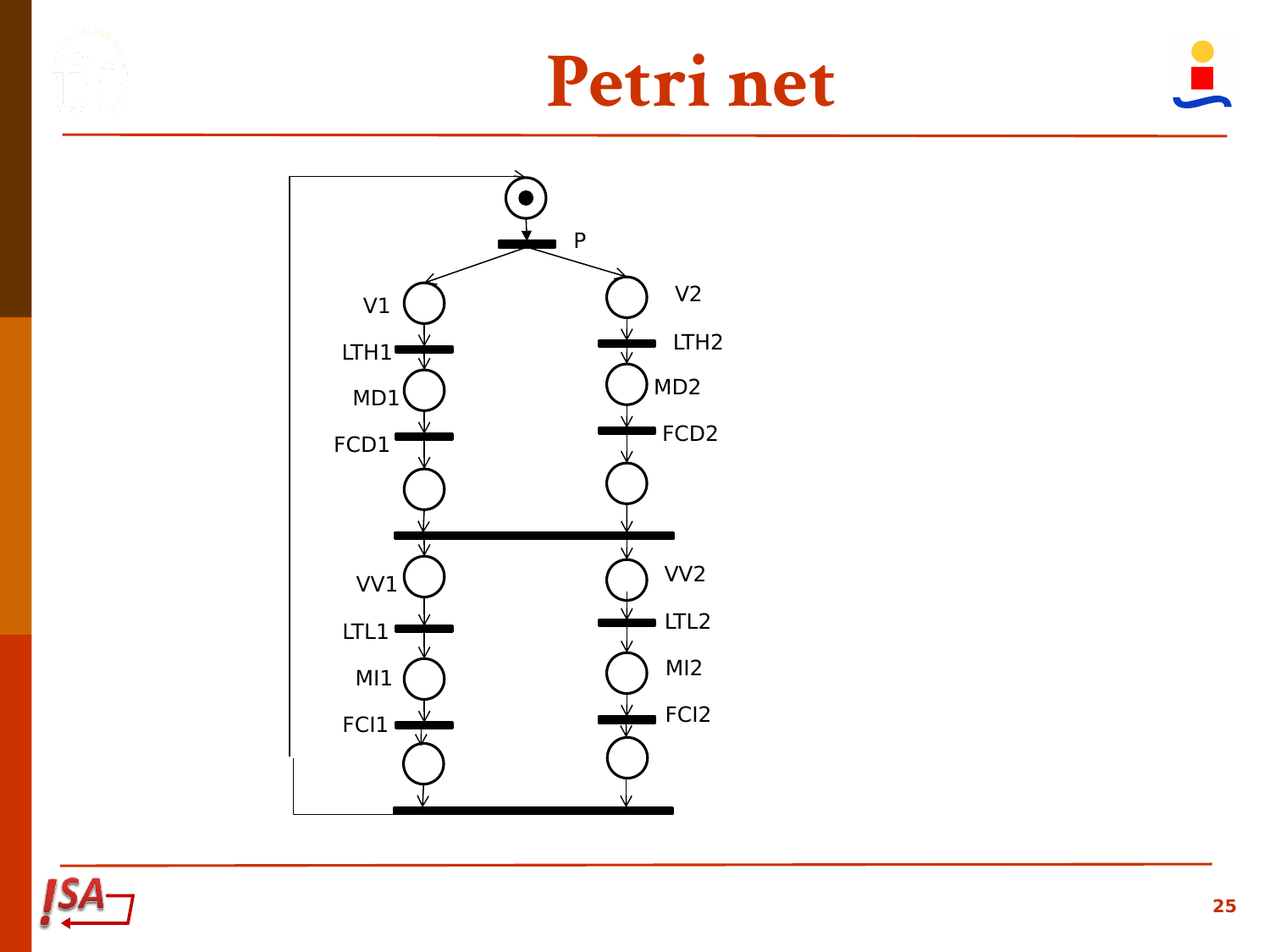

# Petri net

P

V2

V1
LTH2
LTH1

MD2

MD1
FCD2
FCD1

VV2

VV1
LTL2
LTL1

MI2

MI1
FCI2
FCI1

25